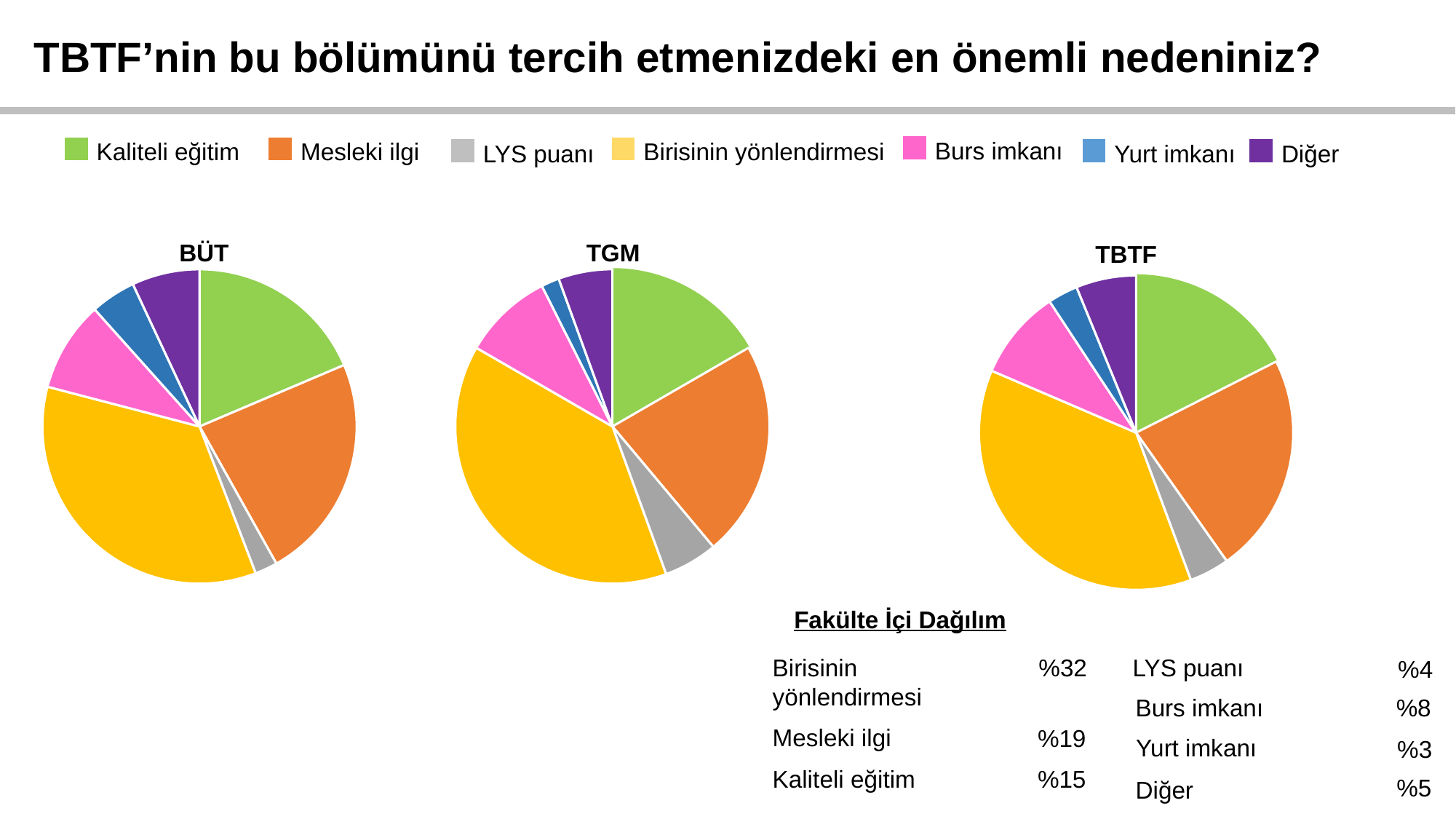

TBTF’nin bu bölümünü tercih etmenizdeki en önemli nedeniniz?
Burs imkanı
Kaliteli eğitim
Mesleki ilgi
Birisinin yönlendirmesi
LYS puanı
Yurt imkanı
Diğer

TGM
BÜT
TBTF

### Chart

| Category | TGM-Toplam |
|---|---|
| Kaliteli eğitim | 9.0 |
| Mesleki ilgi | 12.0 |
| LYS puanı | 3.0 |
| Birisinin yönlendirmesi | 21.0 |
| Burs | 5.0 |
| Yurt | 1.0 |
| Diğer | 3.0 |

### Chart

| Category | BUT-Toplam |
|---|---|
| Kaliteli eğitim | 8.0 |
| Mesleki ilgi | 10.0 |
| LYS puanı | 1.0 |
| Birisinin yönlendirmesi | 15.0 |
| Burs | 4.0 |
| Yurt | 2.0 |
| Diğer | 3.0 |

### Chart

| Category | TBTF-Toplam |
|---|---|
| Kaliteli eğitim | 17.0 |
| Mesleki ilgi | 22.0 |
| LYS puanı | 4.0 |
| Birisinin yönlendirmesi | 36.0 |
| Burs | 9.0 |
| Yurt | 3.0 |
| Diğer | 6.0 |
Fakülte İçi Dağılım
LYS puanı
Birisinin yönlendirmesi
%32
%4
%8
Burs imkanı
Mesleki ilgi
%19
Yurt imkanı
%3
Kaliteli eğitim
%15
%5
Diğer